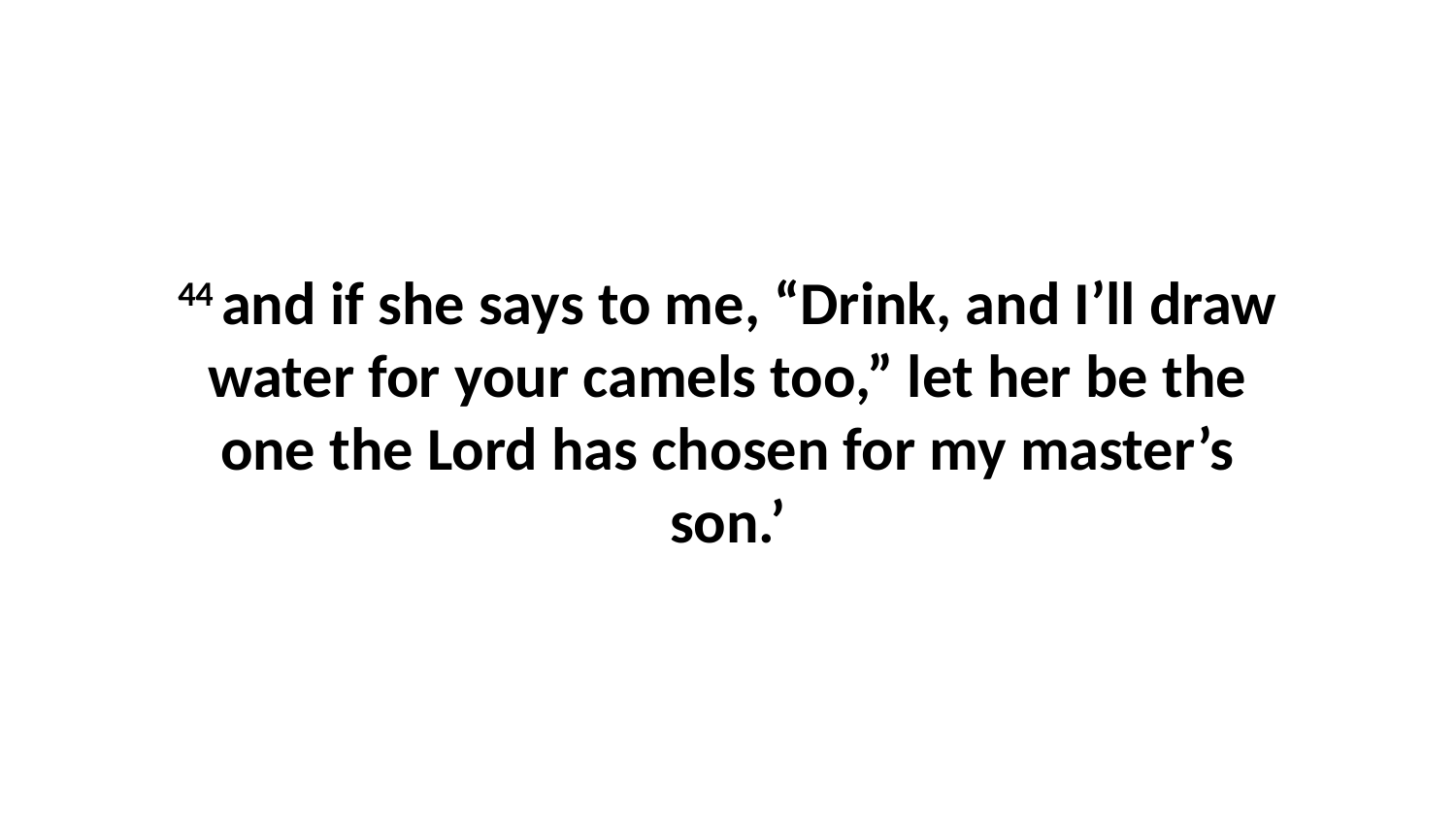

44 and if she says to me, “Drink, and I’ll draw water for your camels too,” let her be the one the Lord has chosen for my master’s son.’